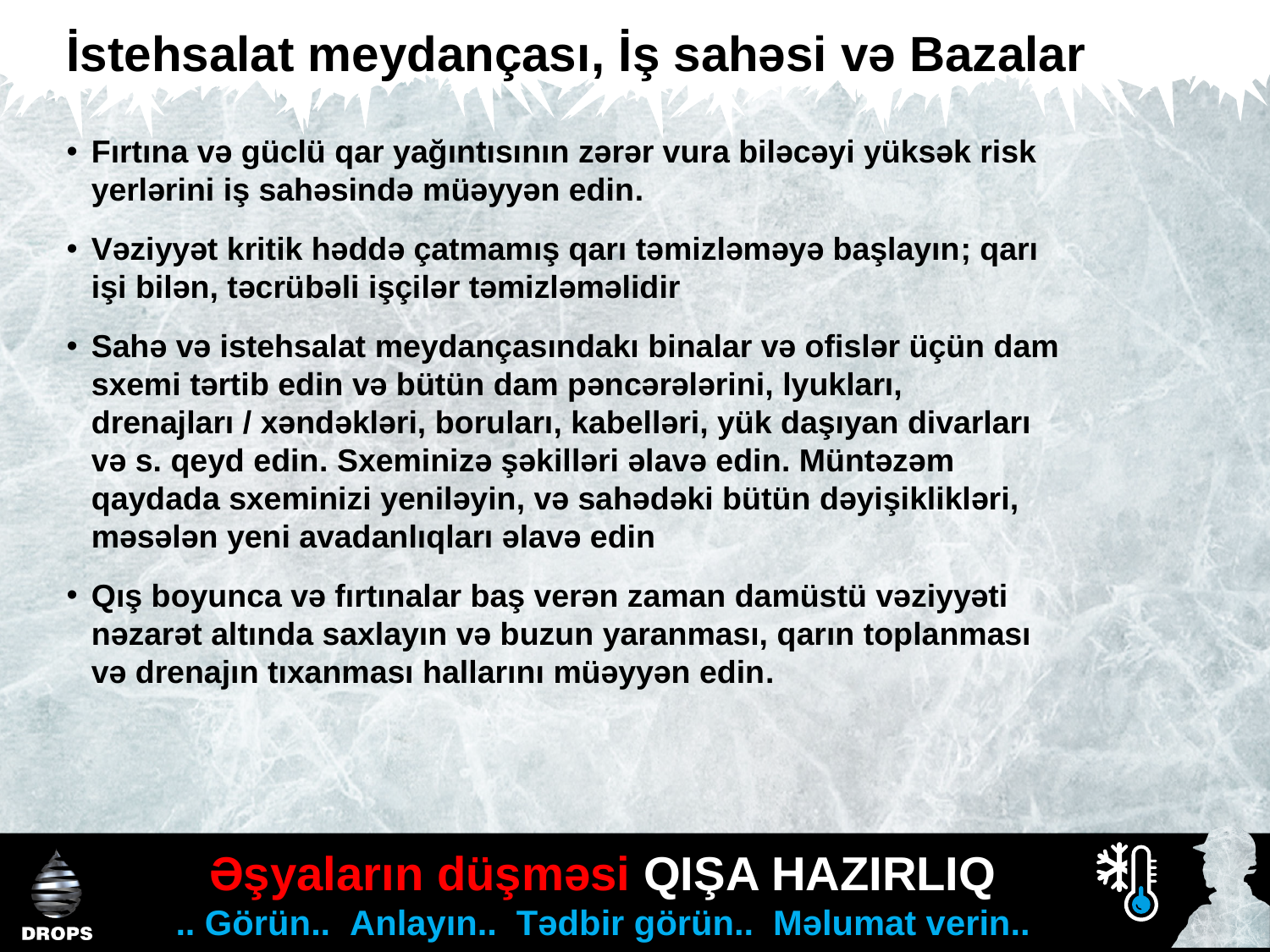

İstehsalat meydançası, İş sahəsi və Bazalar
Fırtına və güclü qar yağıntısının zərər vura biləcəyi yüksək risk yerlərini iş sahəsində müəyyən edin.
Vəziyyət kritik həddə çatmamış qarı təmizləməyə başlayın; qarı işi bilən, təcrübəli işçilər təmizləməlidir
Sahə və istehsalat meydançasındakı binalar və ofislər üçün dam sxemi tərtib edin və bütün dam pəncərələrini, lyukları, drenajları / xəndəkləri, boruları, kabelləri, yük daşıyan divarları və s. qeyd edin. Sxeminizə şəkilləri əlavə edin. Müntəzəm qaydada sxeminizi yeniləyin, və sahədəki bütün dəyişiklikləri, məsələn yeni avadanlıqları əlavə edin
Qış boyunca və fırtınalar baş verən zaman damüstü vəziyyəti nəzarət altında saxlayın və buzun yaranması, qarın toplanması və drenajın tıxanması hallarını müəyyən edin.